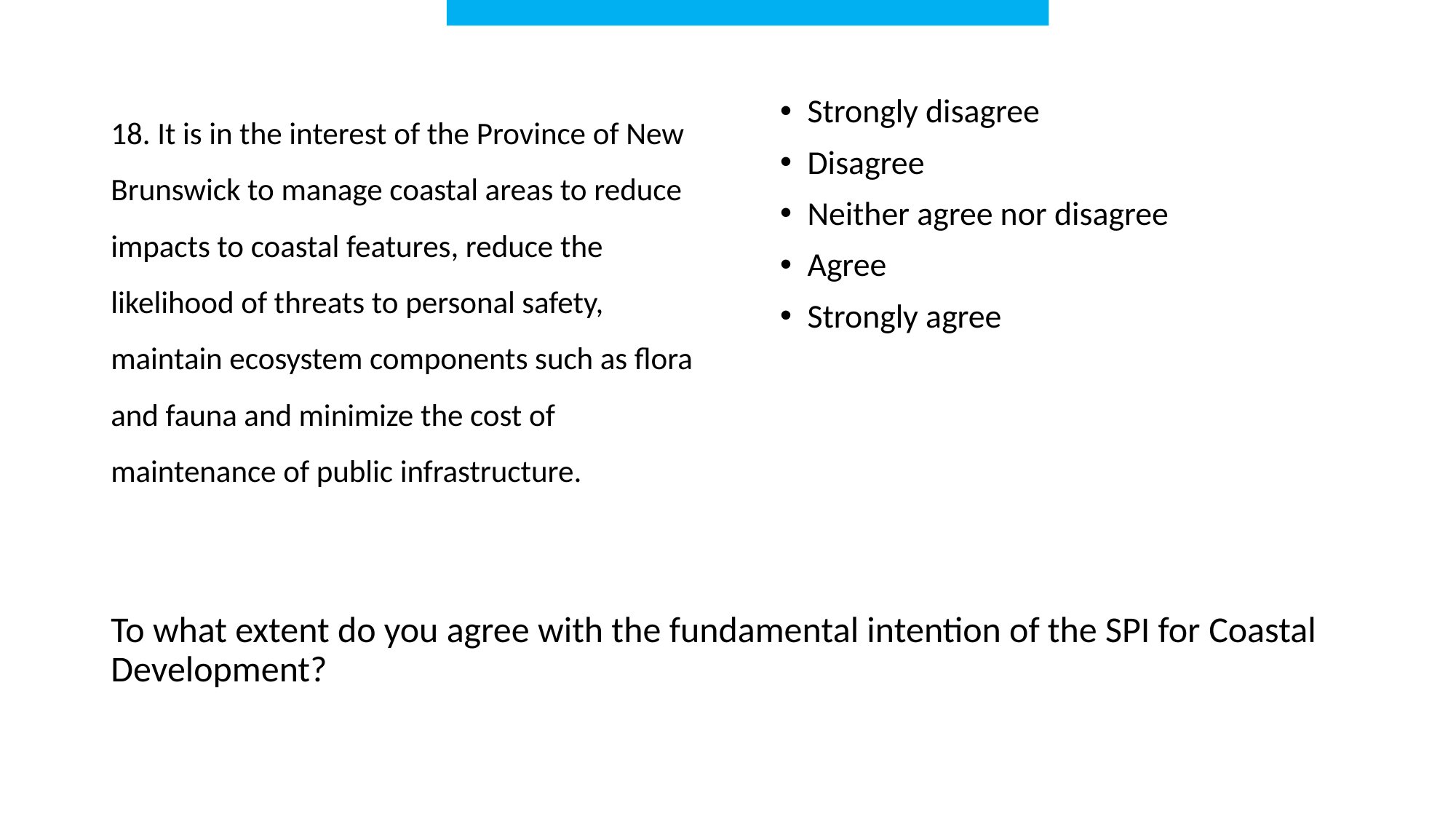

18. It is in the interest of the Province of New Brunswick to manage coastal areas to reduce impacts to coastal features, reduce the likelihood of threats to personal safety, maintain ecosystem components such as flora and fauna and minimize the cost of maintenance of public infrastructure.
Strongly disagree
Disagree
Neither agree nor disagree
Agree
Strongly agree

# To what extent do you agree with the fundamental intention of the SPI for Coastal Development?